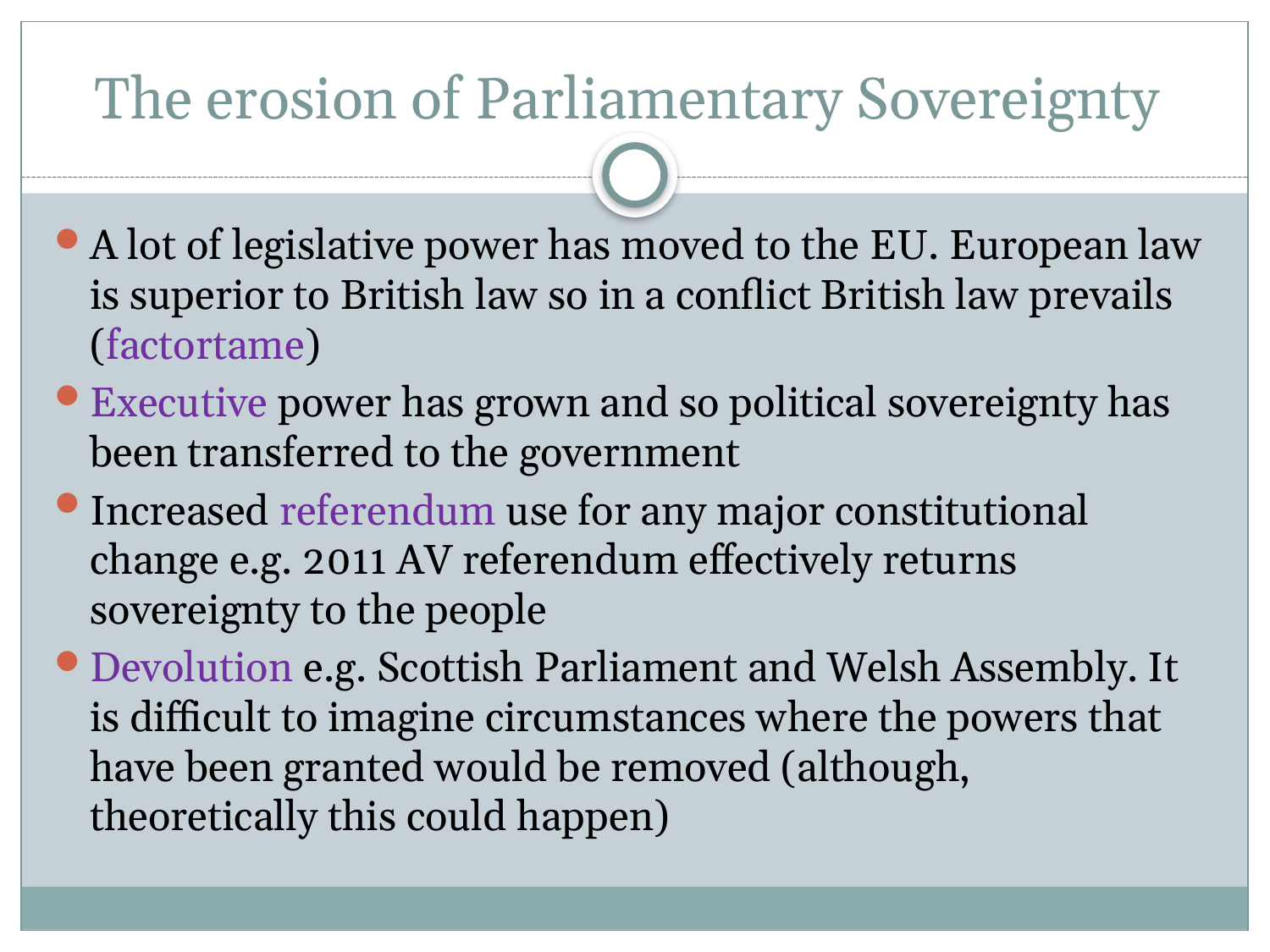

# The erosion of Parliamentary Sovereignty
A lot of legislative power has moved to the EU. European law is superior to British law so in a conflict British law prevails (factortame)
Executive power has grown and so political sovereignty has been transferred to the government
Increased referendum use for any major constitutional change e.g. 2011 AV referendum effectively returns sovereignty to the people
Devolution e.g. Scottish Parliament and Welsh Assembly. It is difficult to imagine circumstances where the powers that have been granted would be removed (although, theoretically this could happen)